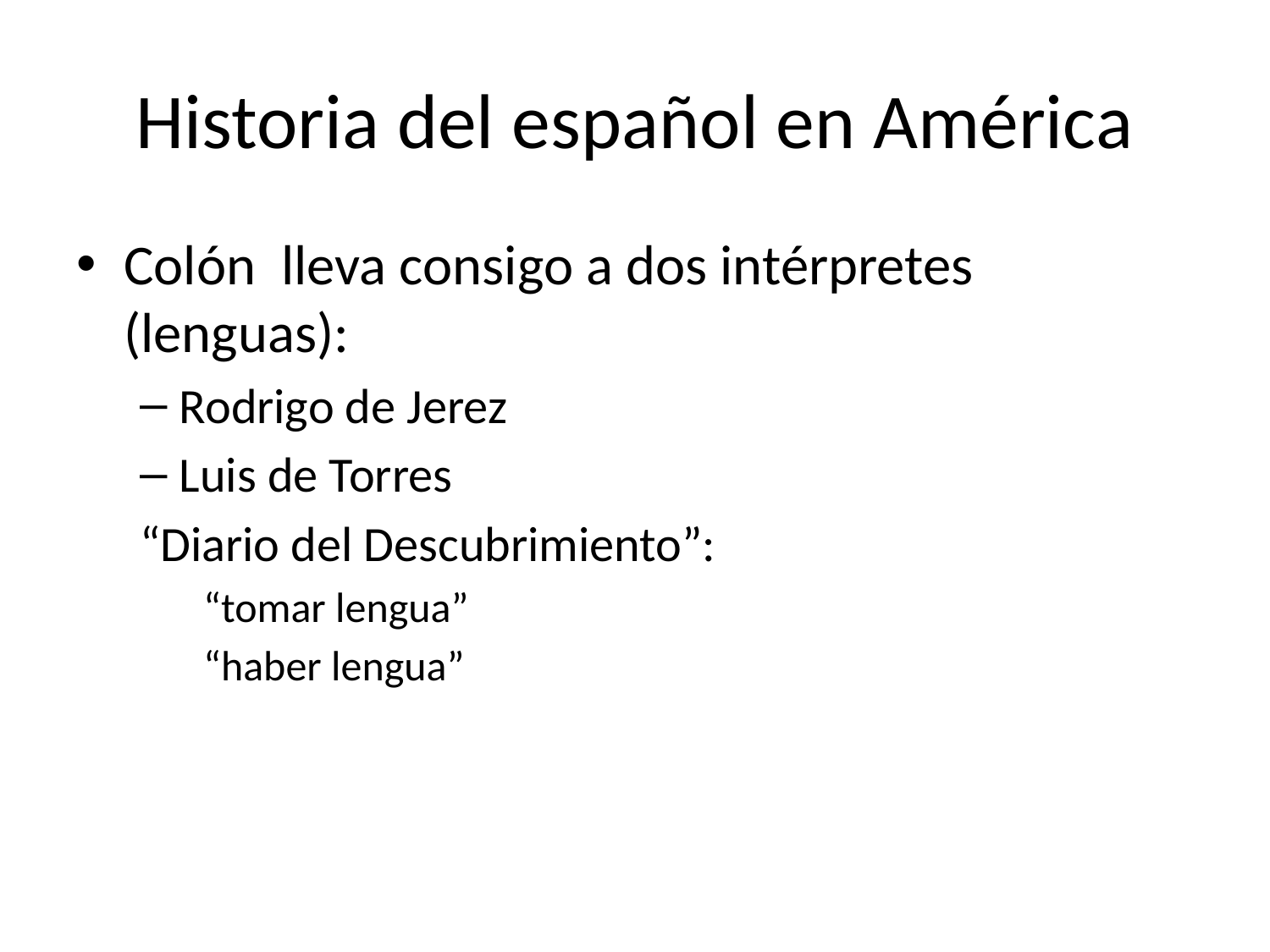

# Historia del español en América
Colón  lleva consigo a dos intérpretes (lenguas):
Rodrigo de Jerez
Luis de Torres
“Diario del Descubrimiento”:
“tomar lengua”
“haber lengua”